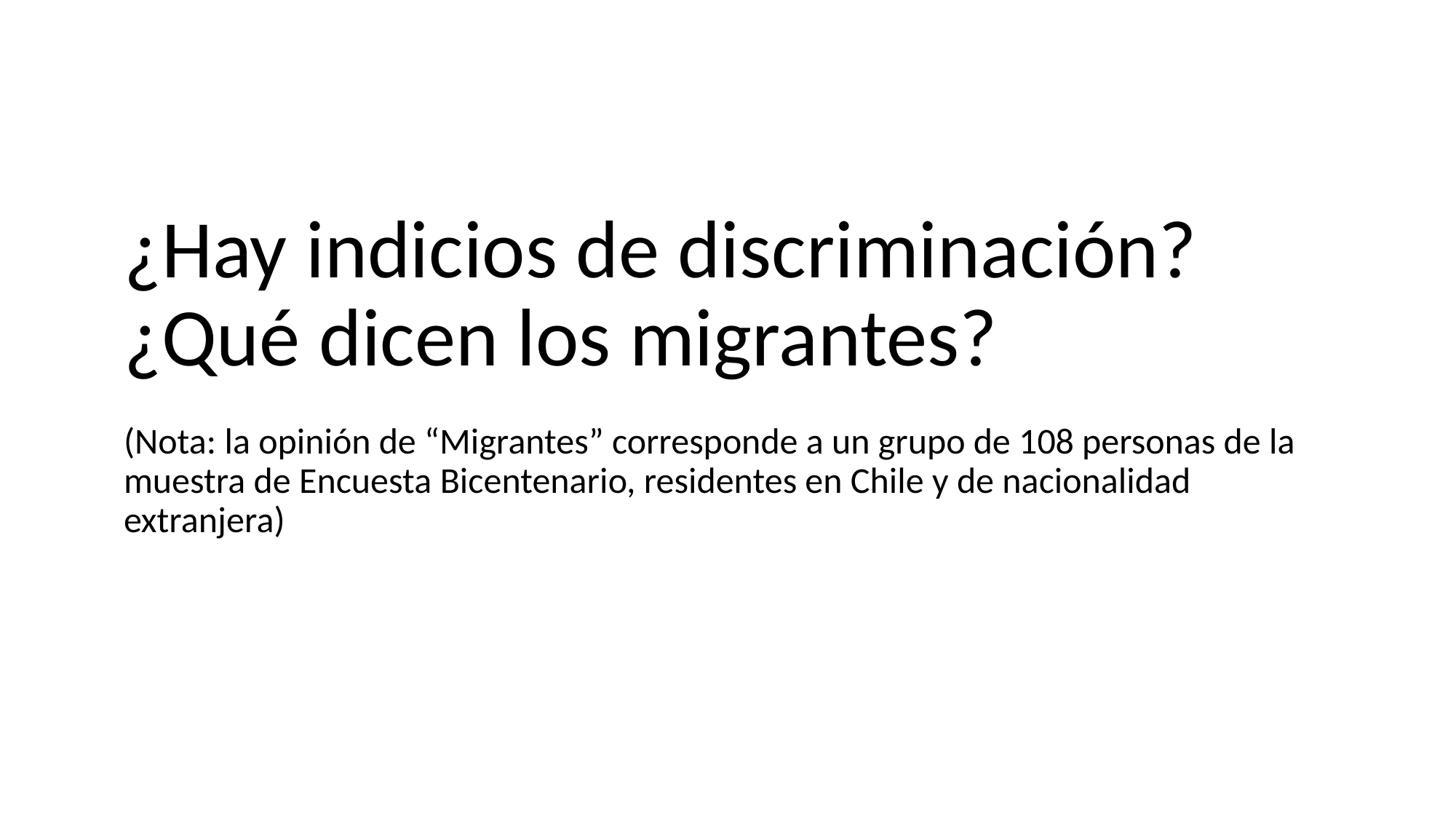

# ¿Hay indicios de discriminación? ¿Qué dicen los migrantes? (Nota: la opinión de “Migrantes” corresponde a un grupo de 108 personas de la muestra de Encuesta Bicentenario, residentes en Chile y de nacionalidad extranjera)